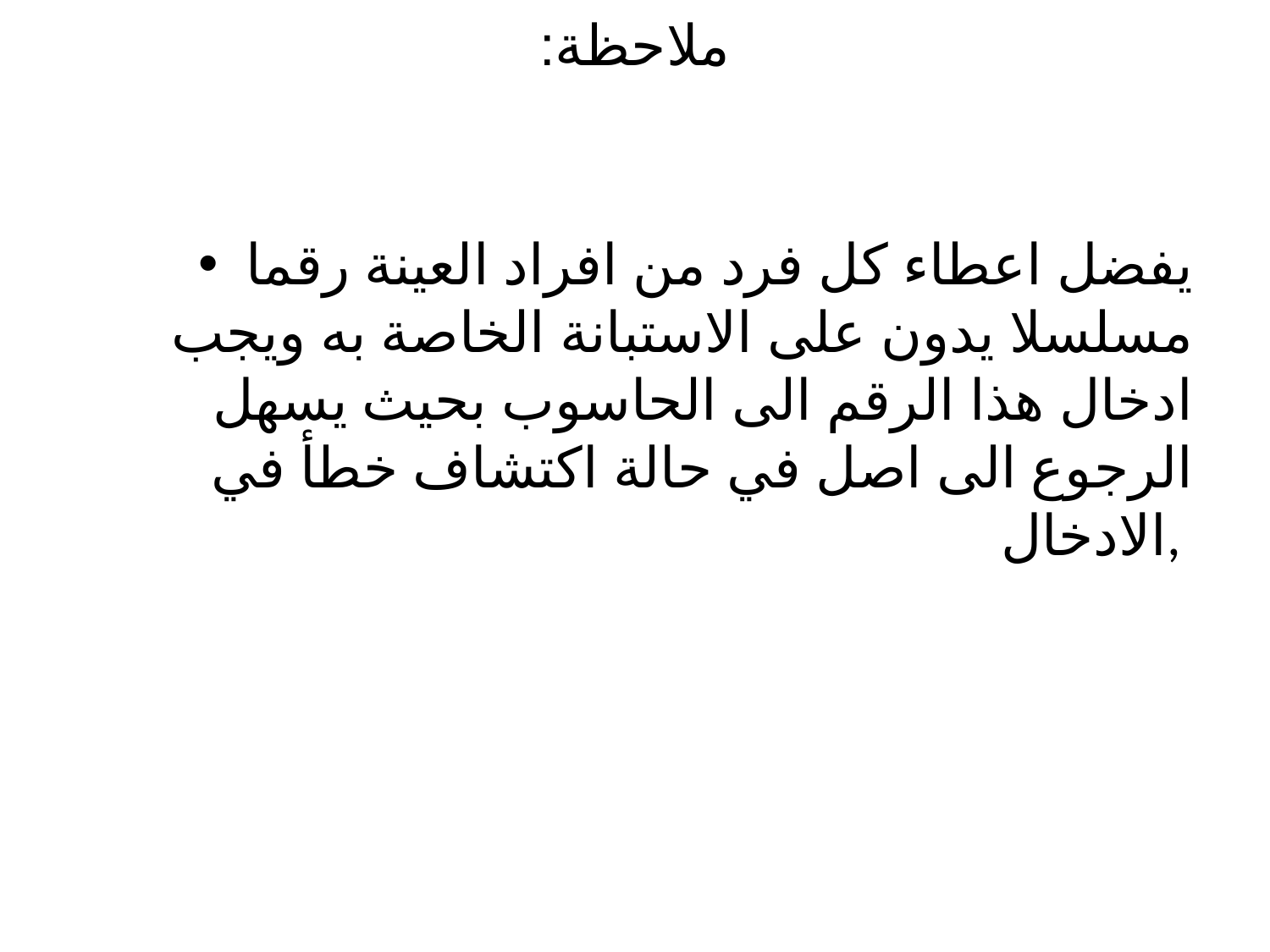

# ملاحظة:
يفضل اعطاء كل فرد من افراد العينة رقما مسلسلا يدون على الاستبانة الخاصة به ويجب ادخال هذا الرقم الى الحاسوب بحيث يسهل الرجوع الى اصل في حالة اكتشاف خطأ في الادخال,